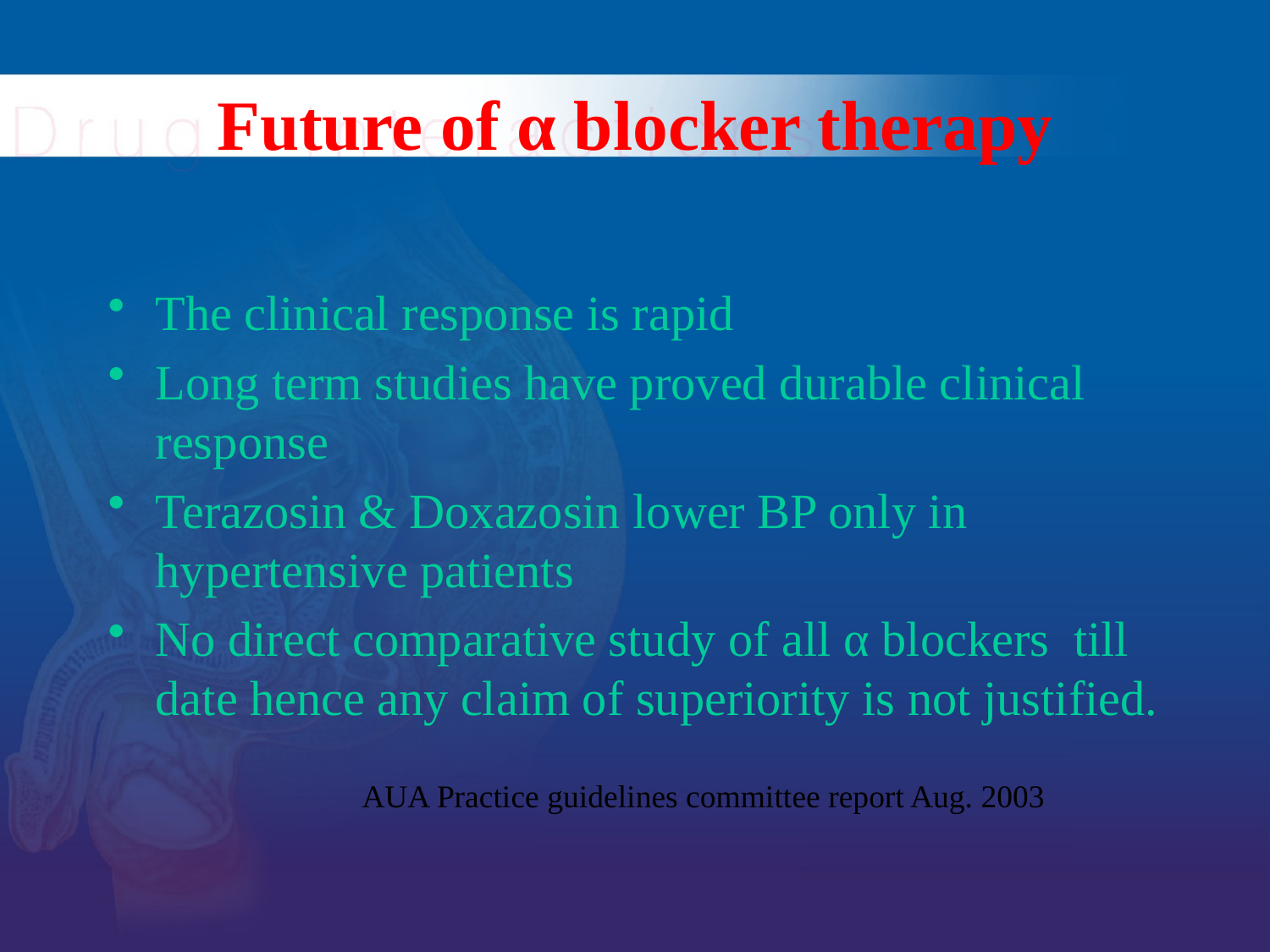

# Future of α blocker therapy
The clinical response is rapid
Long term studies have proved durable clinical response
Terazosin & Doxazosin lower BP only in hypertensive patients
No direct comparative study of all α blockers  till date hence any claim of superiority is not justified.

AUA Practice guidelines committee report Aug. 2003